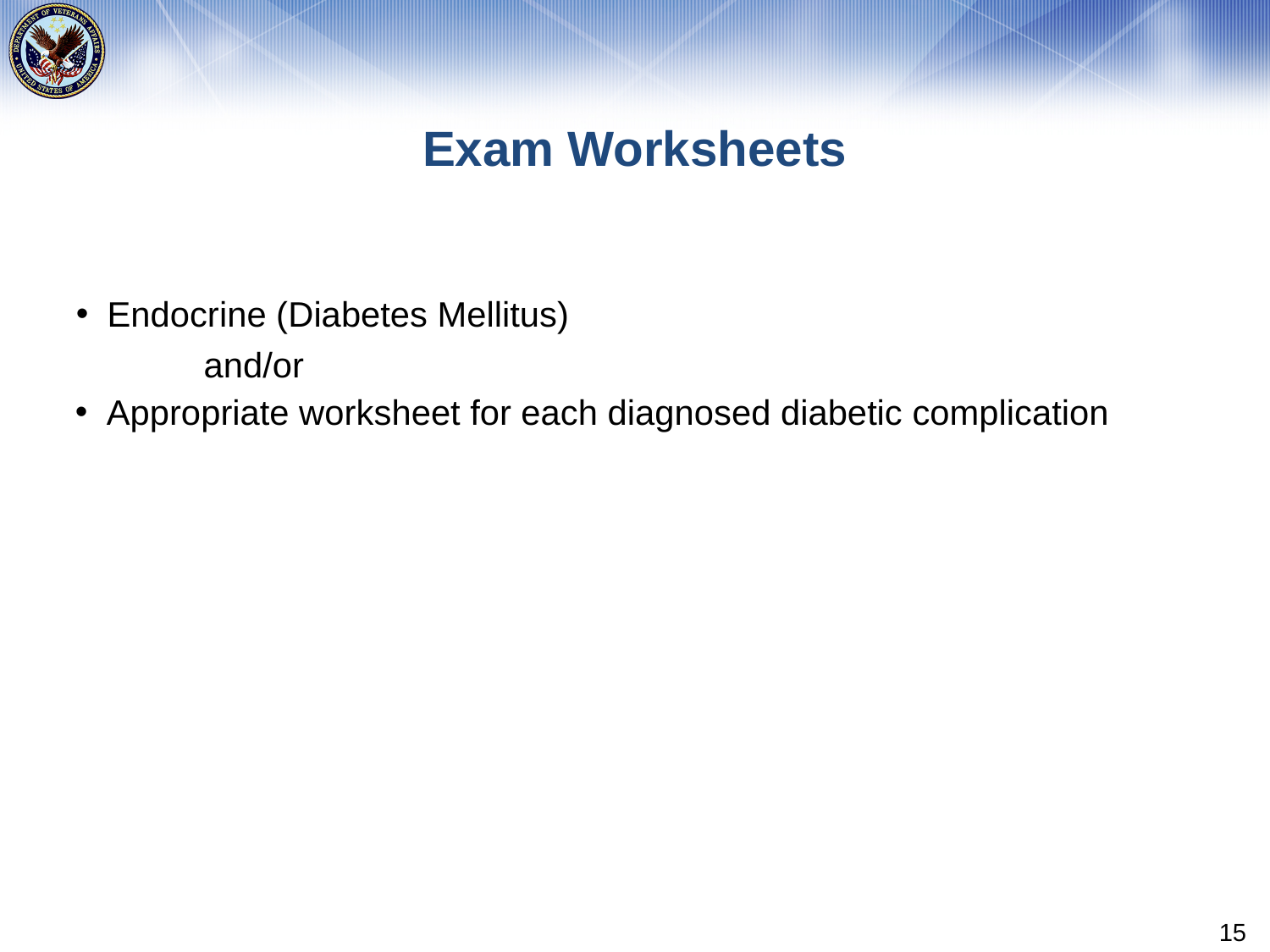

# Exam Worksheets
Endocrine (Diabetes Mellitus)
and/or
Appropriate worksheet for each diagnosed diabetic complication
15